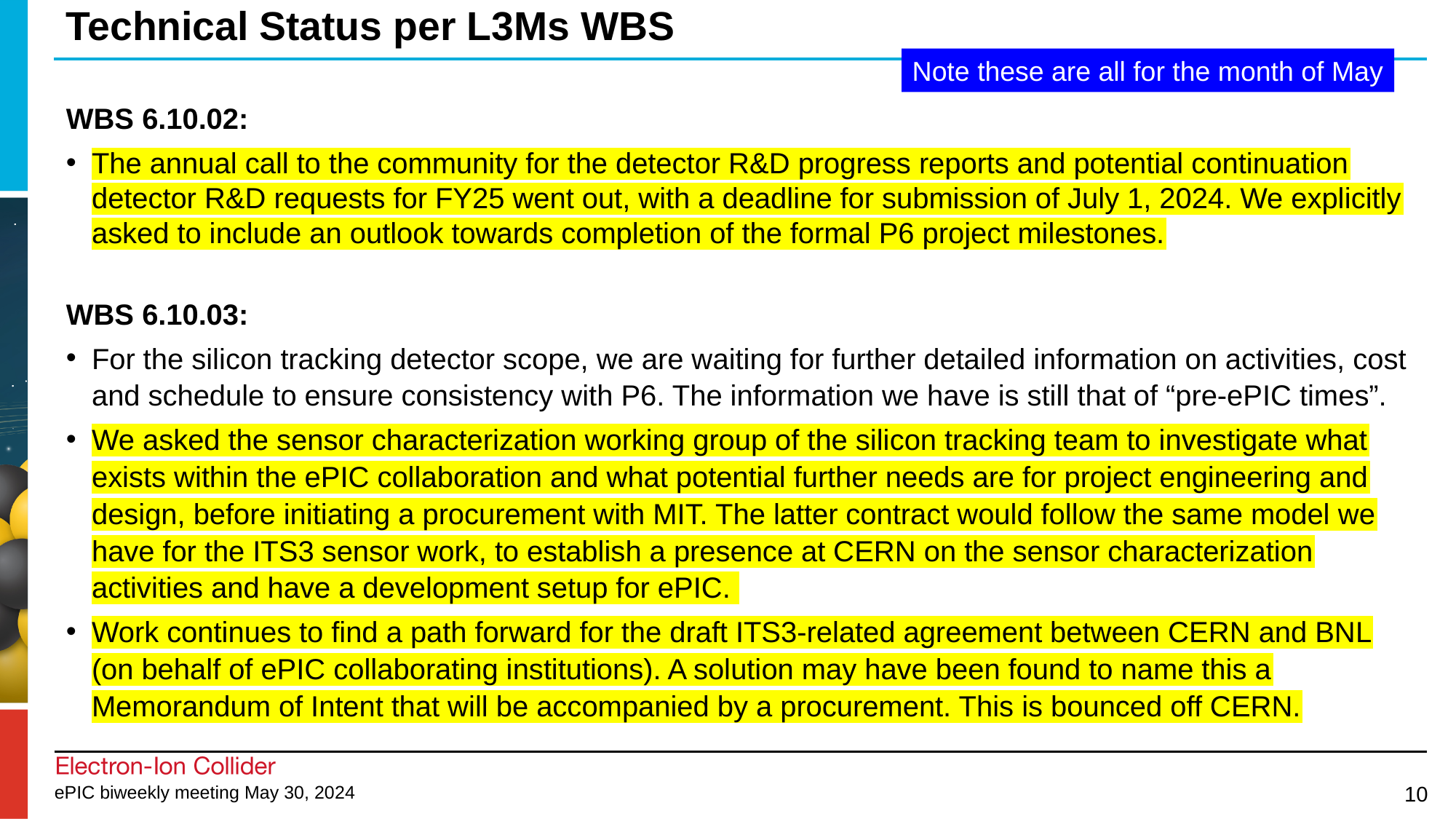

# Technical Status per L3Ms WBS
Note these are all for the month of May
WBS 6.10.02:
The annual call to the community for the detector R&D progress reports and potential continuation detector R&D requests for FY25 went out, with a deadline for submission of July 1, 2024. We explicitly asked to include an outlook towards completion of the formal P6 project milestones.

WBS 6.10.03:
For the silicon tracking detector scope, we are waiting for further detailed information on activities, cost and schedule to ensure consistency with P6. The information we have is still that of “pre-ePIC times”.
We asked the sensor characterization working group of the silicon tracking team to investigate what exists within the ePIC collaboration and what potential further needs are for project engineering and design, before initiating a procurement with MIT. The latter contract would follow the same model we have for the ITS3 sensor work, to establish a presence at CERN on the sensor characterization activities and have a development setup for ePIC.
Work continues to find a path forward for the draft ITS3-related agreement between CERN and BNL (on behalf of ePIC collaborating institutions). A solution may have been found to name this a Memorandum of Intent that will be accompanied by a procurement. This is bounced off CERN.